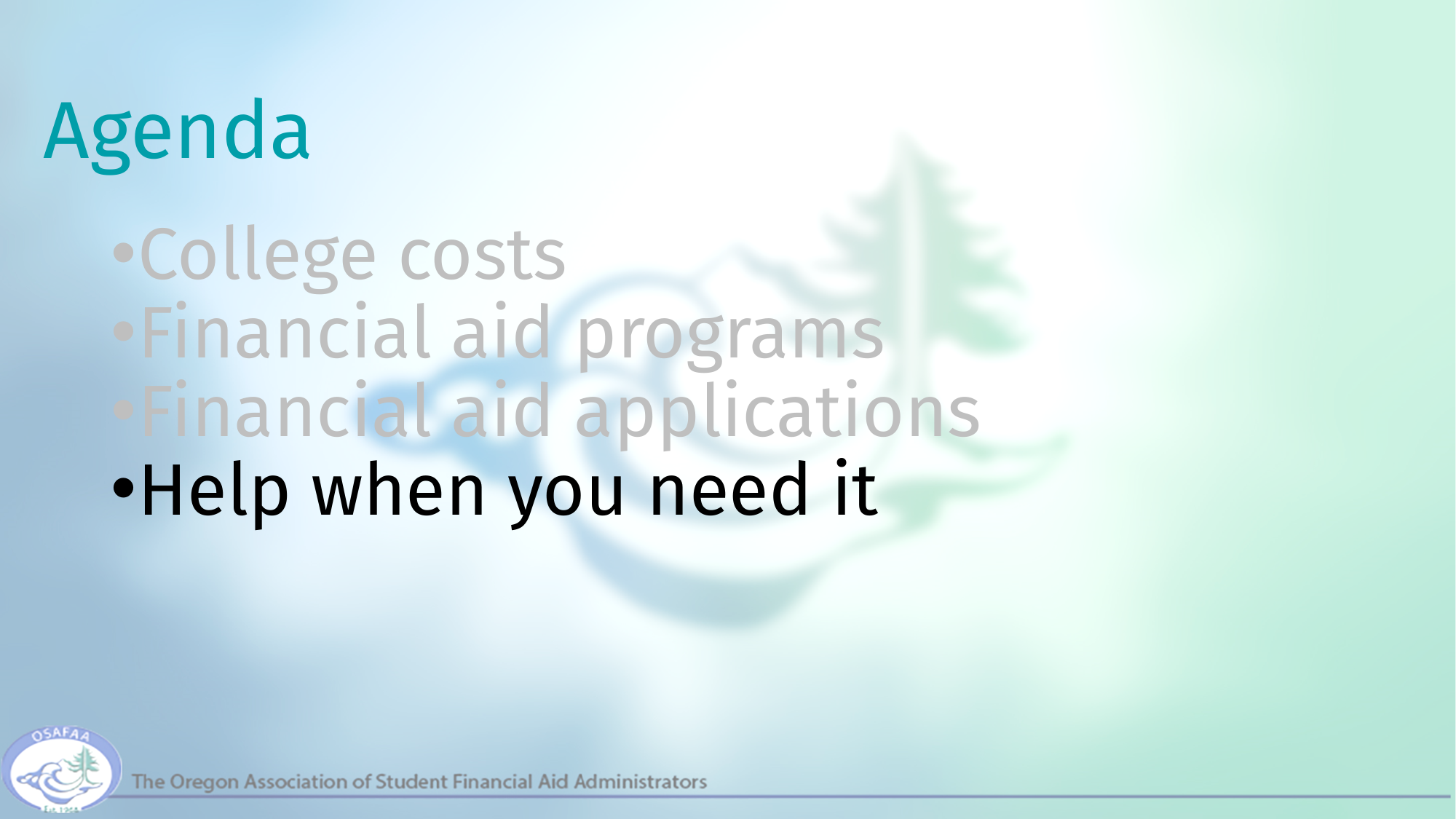

# Agenda
College costs
Financial aid programs
Financial aid applications
Help when you need it